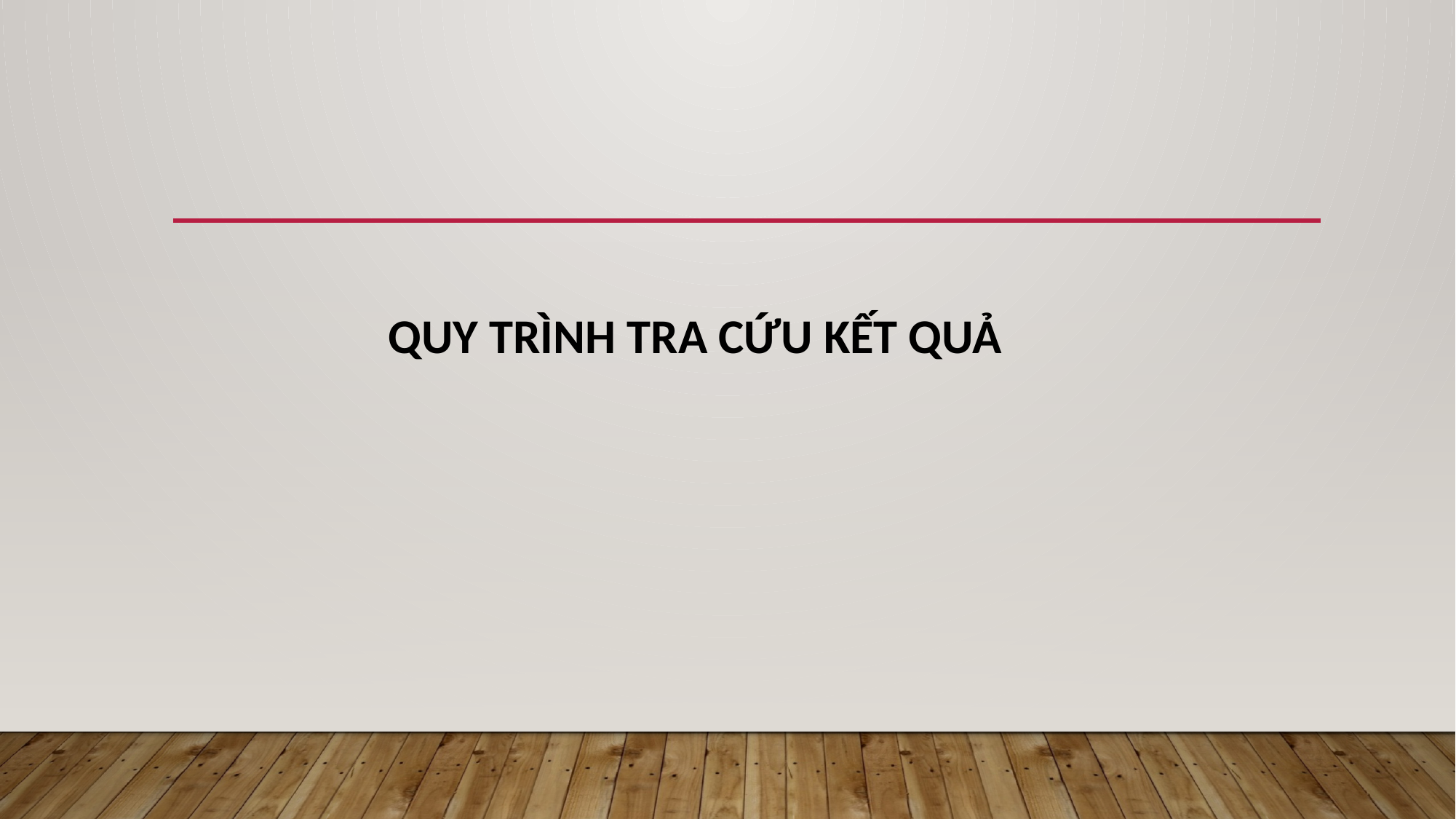

# Quy trình tra cứu kết quả